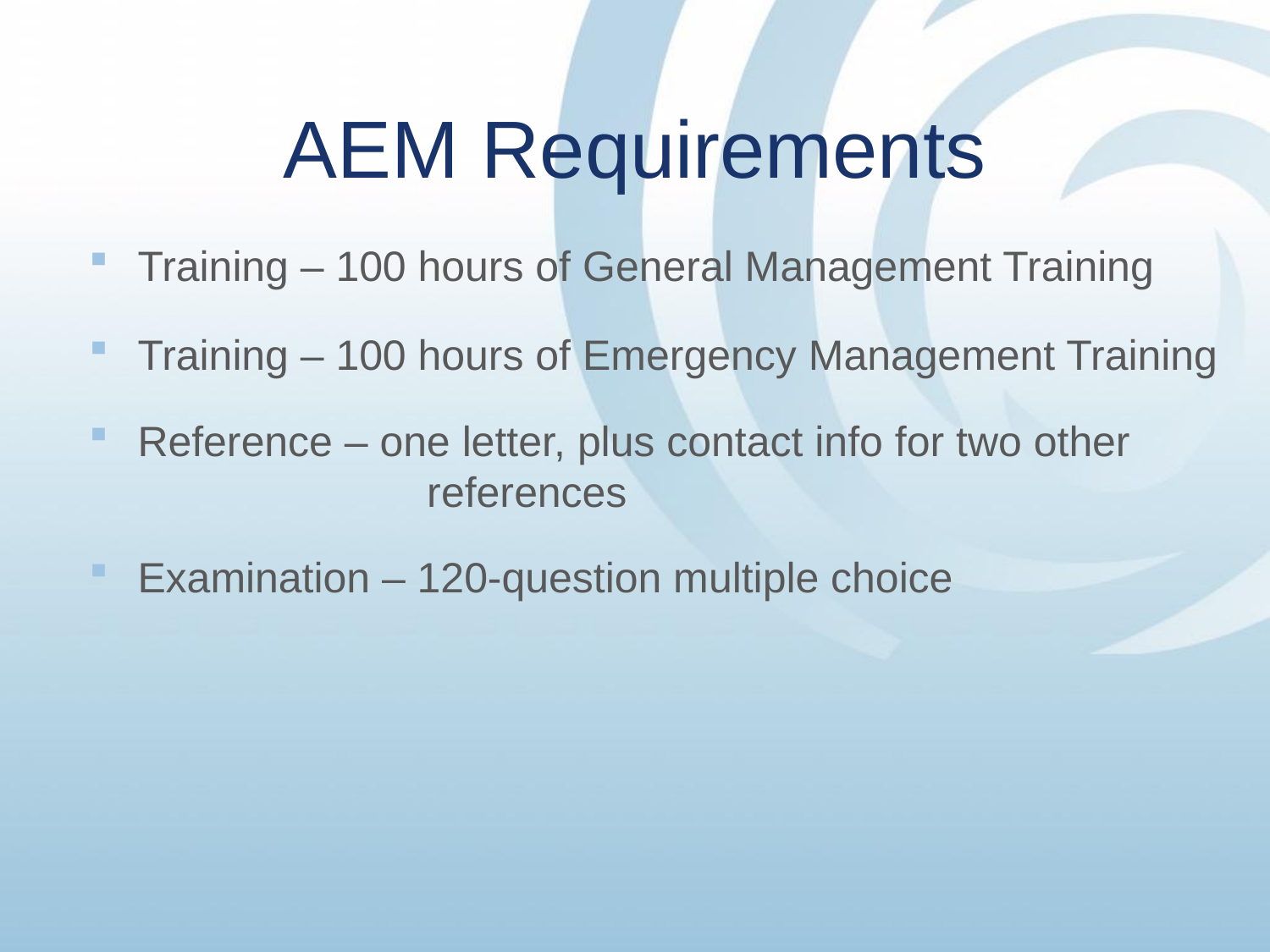

# AEM Requirements
Training – 100 hours of General Management Training

Training – 100 hours of Emergency Management Training
Reference – one letter, plus contact info for two other 			   references
Examination – 120-question multiple choice